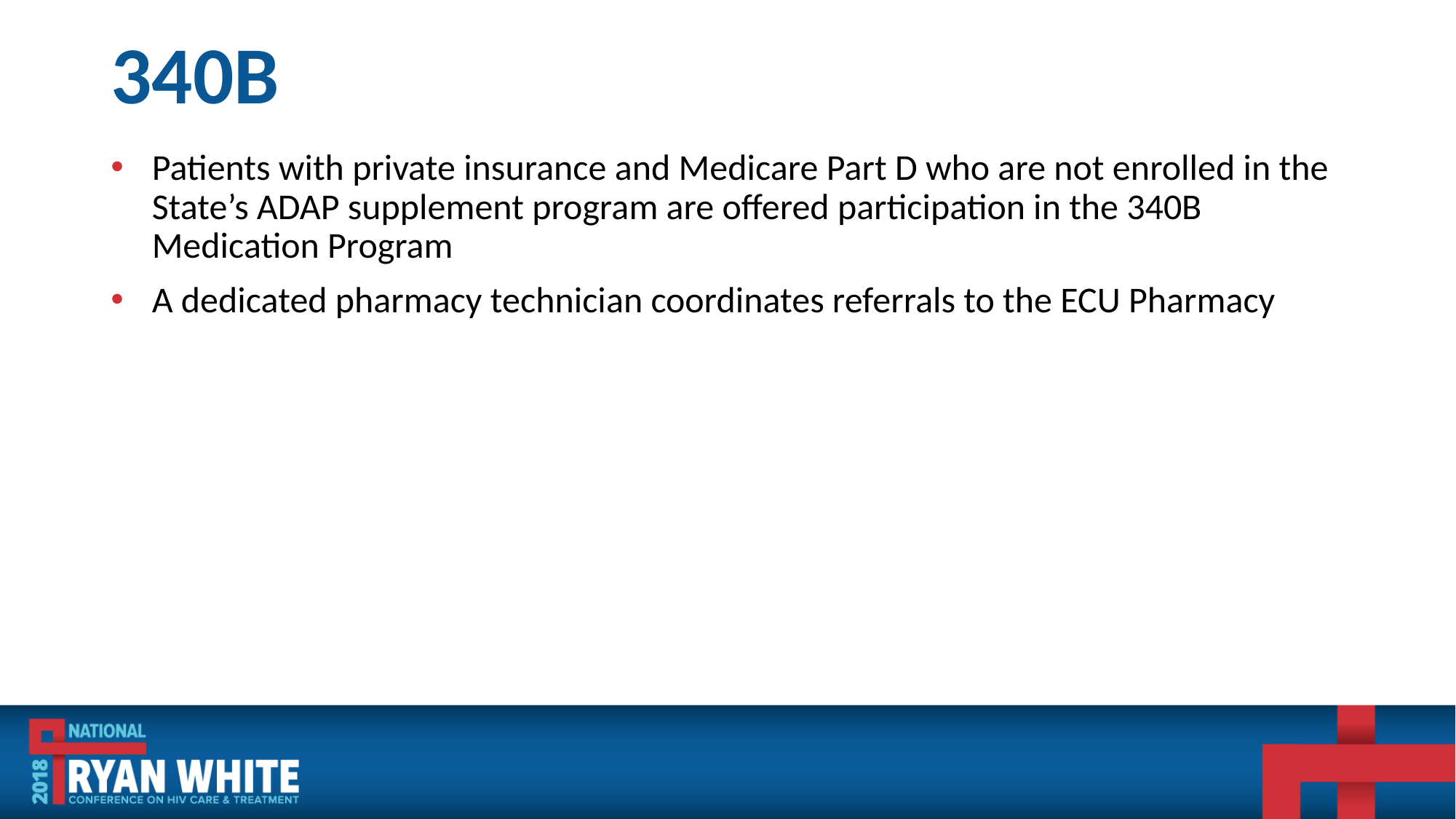

# 340B
Patients with private insurance and Medicare Part D who are not enrolled in the State’s ADAP supplement program are offered participation in the 340B Medication Program
A dedicated pharmacy technician coordinates referrals to the ECU Pharmacy